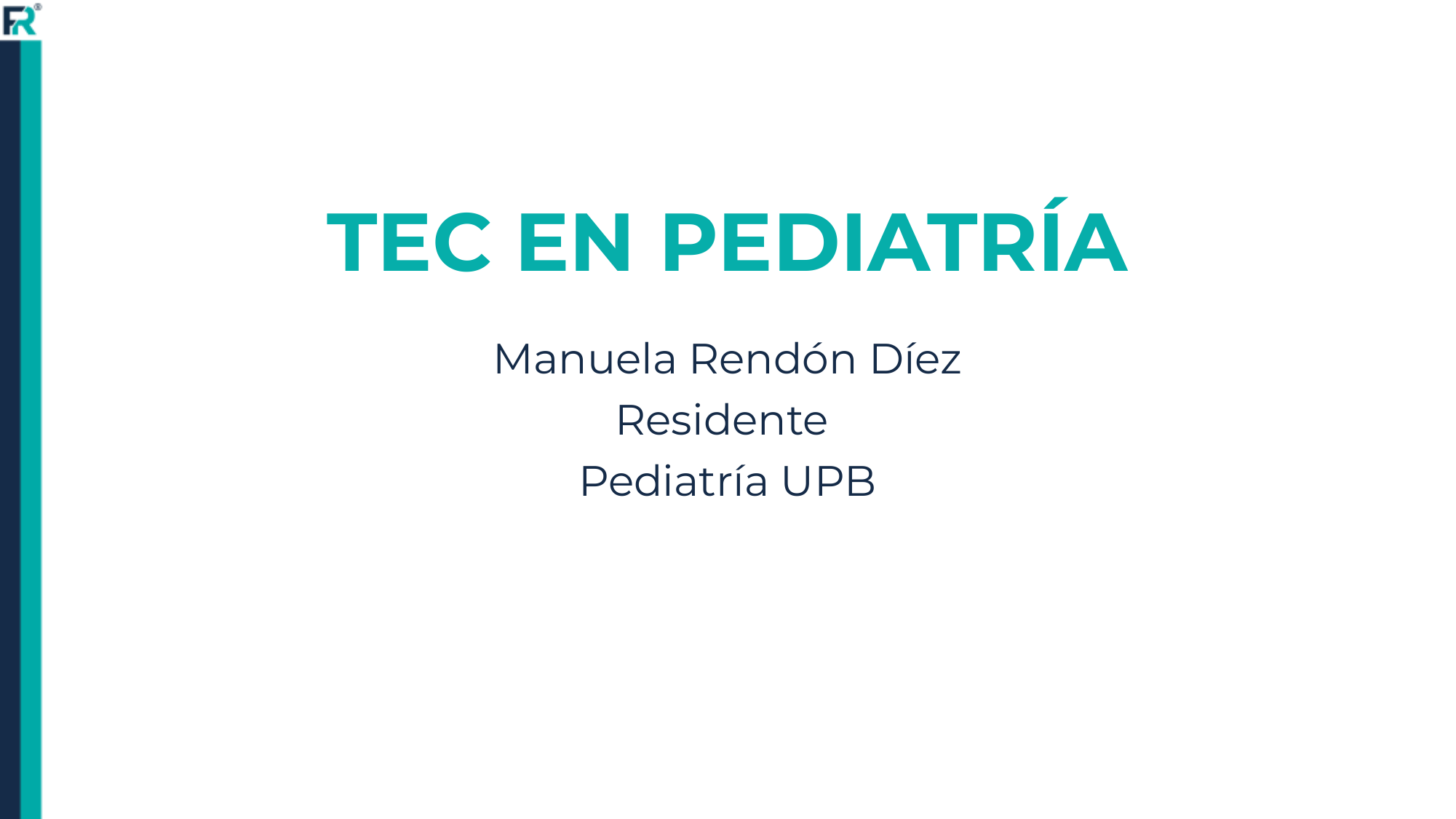

TEC EN PEDIATRÍA
Manuela Rendón Díez
Residente
Pediatría UPB